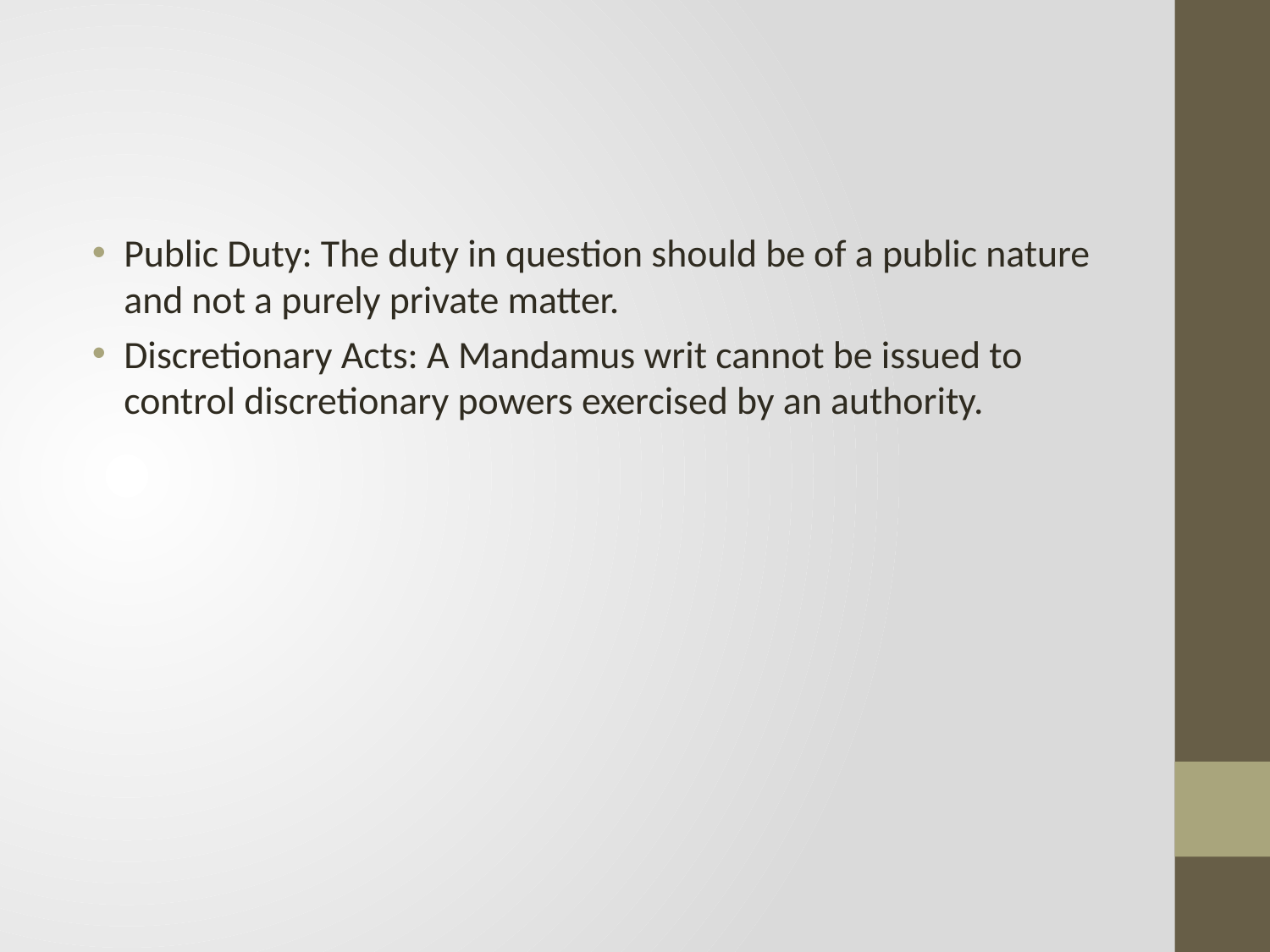

#
Public Duty: The duty in question should be of a public nature and not a purely private matter.
Discretionary Acts: A Mandamus writ cannot be issued to control discretionary powers exercised by an authority.